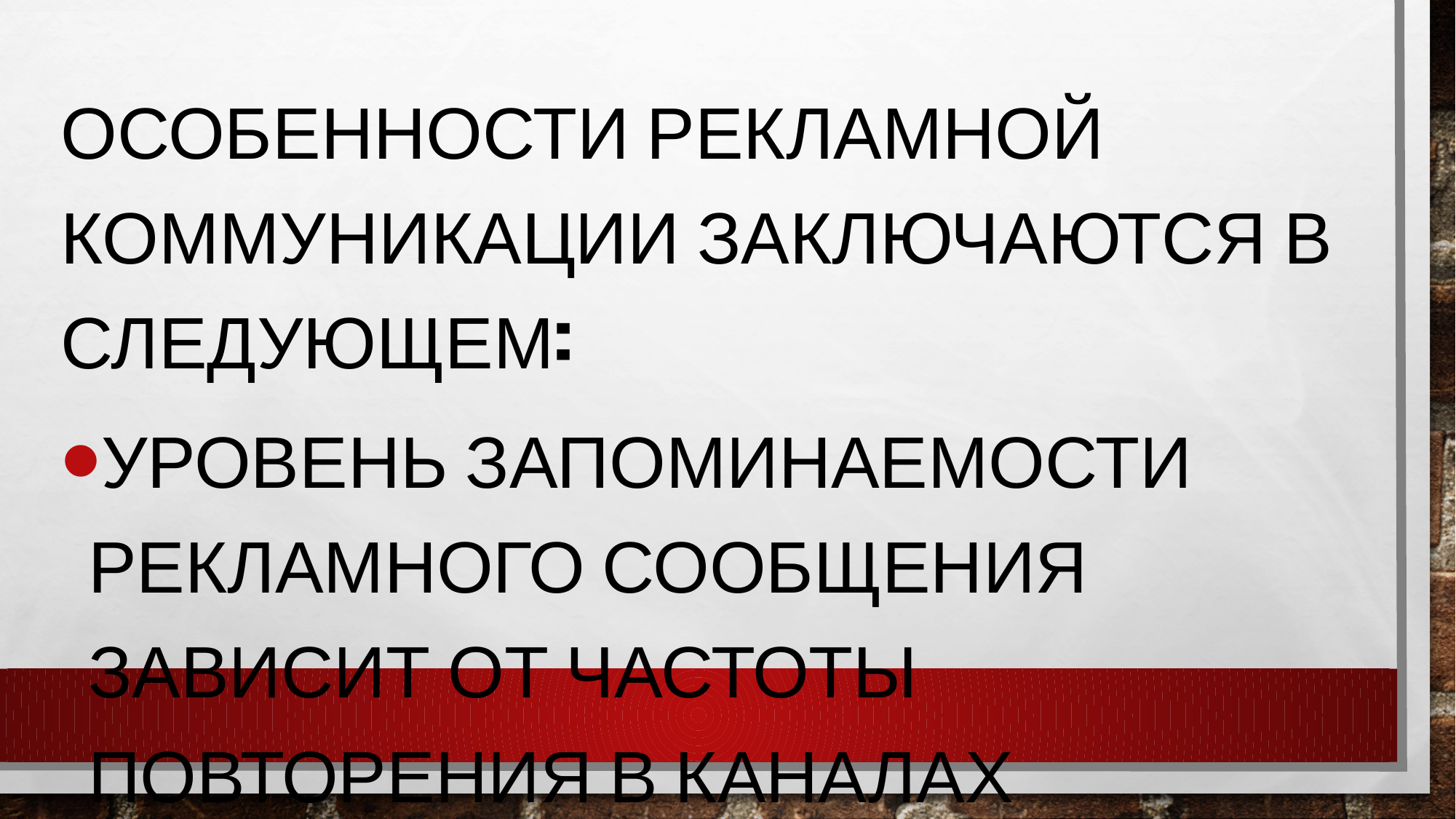

Особенности рекламной коммуникации заключаются в следующем:
уровень запоминаемости рекламного сообщения зависит от частоты повторения в каналах рекламы;
#